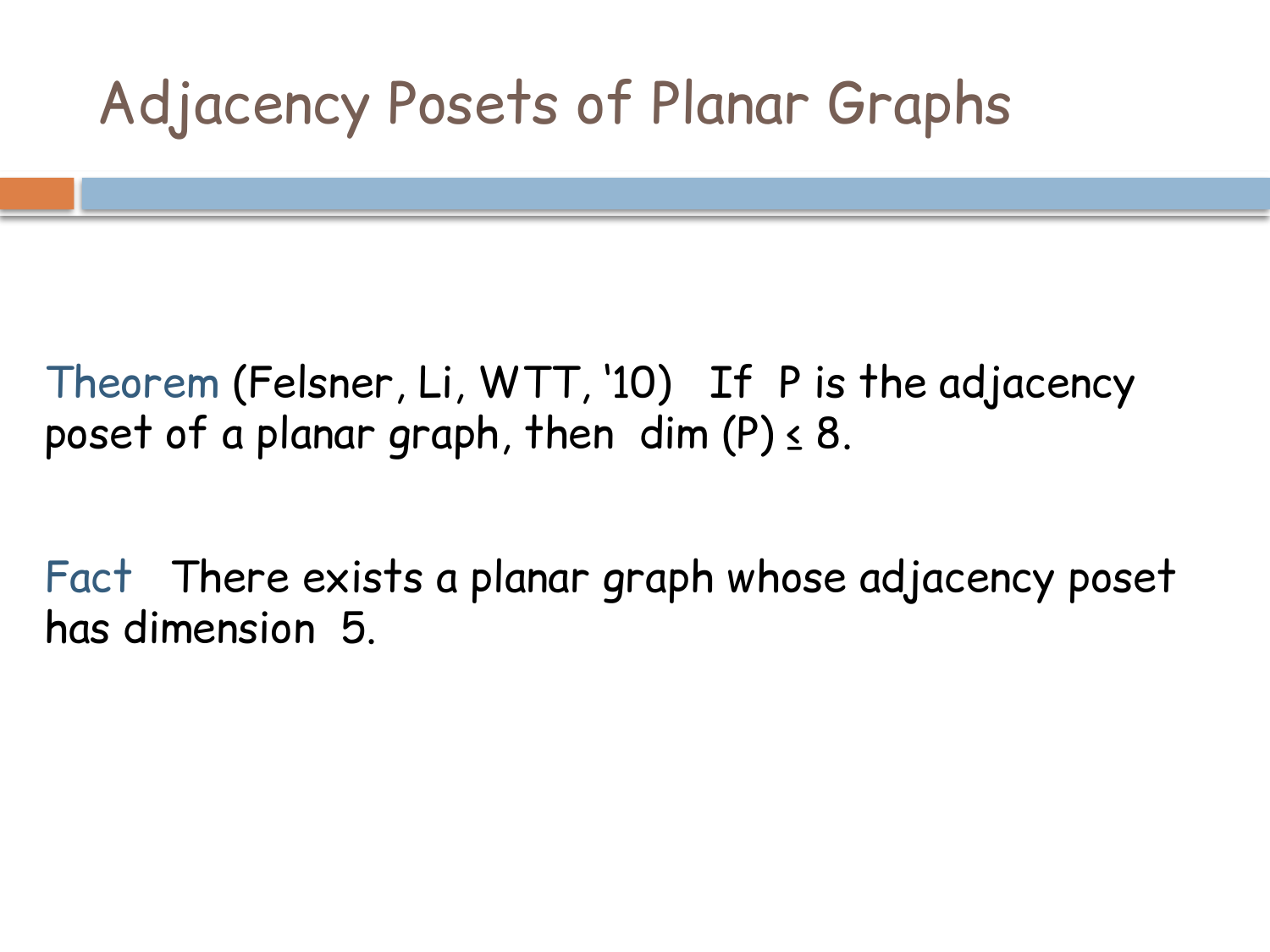

# Adjacency Posets of Planar Graphs
Theorem (Felsner, Li, WTT, ‘10)   If  P is the adjacency poset of a planar graph, then  dim (P) ≤ 8.

Fact  There exists a planar graph whose adjacency poset has dimension  5.